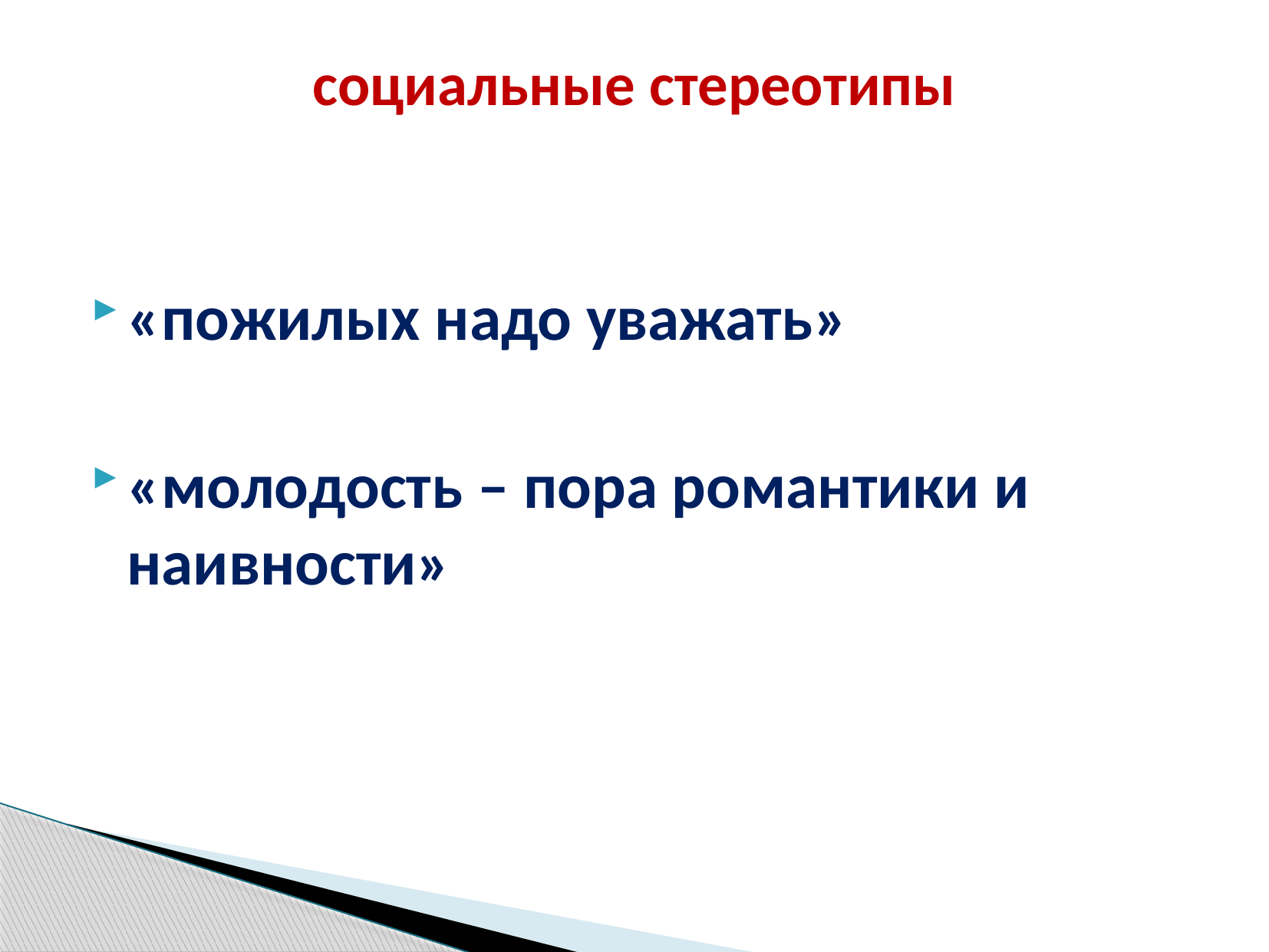

# социальные стереотипы

«пожилых надо уважать»

«молодость – пора романтики и наивности»